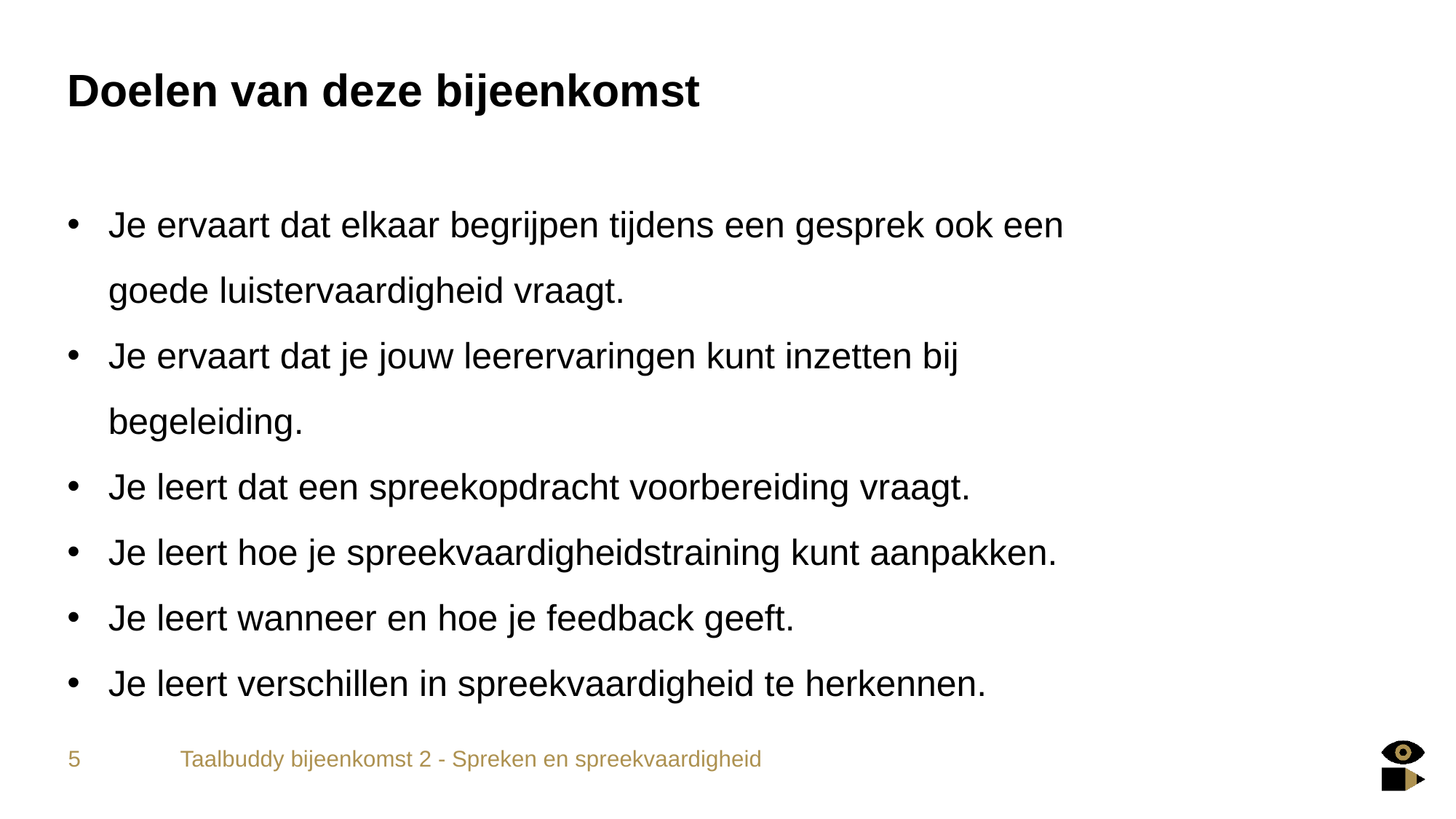

# Doelen van deze bijeenkomst
Je ervaart dat elkaar begrijpen tijdens een gesprek ook een goede luistervaardigheid vraagt.
Je ervaart dat je jouw leerervaringen kunt inzetten bij begeleiding.
Je leert dat een spreekopdracht voorbereiding vraagt.
Je leert hoe je spreekvaardigheidstraining kunt aanpakken.
Je leert wanneer en hoe je feedback geeft.
Je leert verschillen in spreekvaardigheid te herkennen.

5
Taalbuddy bijeenkomst 2 - Spreken en spreekvaardigheid